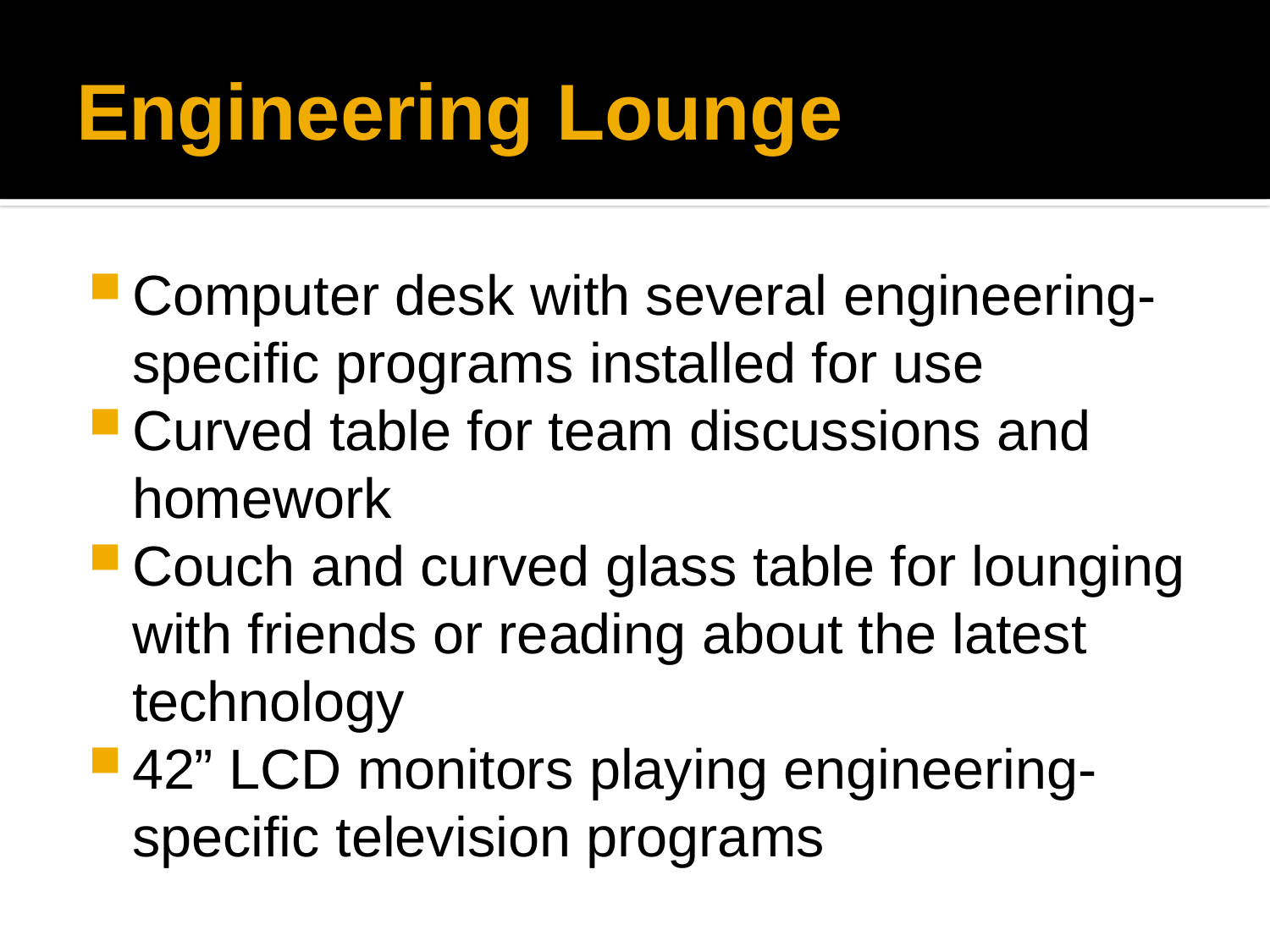

# Engineering Lounge
Computer desk with several engineering-specific programs installed for use
Curved table for team discussions and homework
Couch and curved glass table for lounging with friends or reading about the latest technology
42” LCD monitors playing engineering-specific television programs